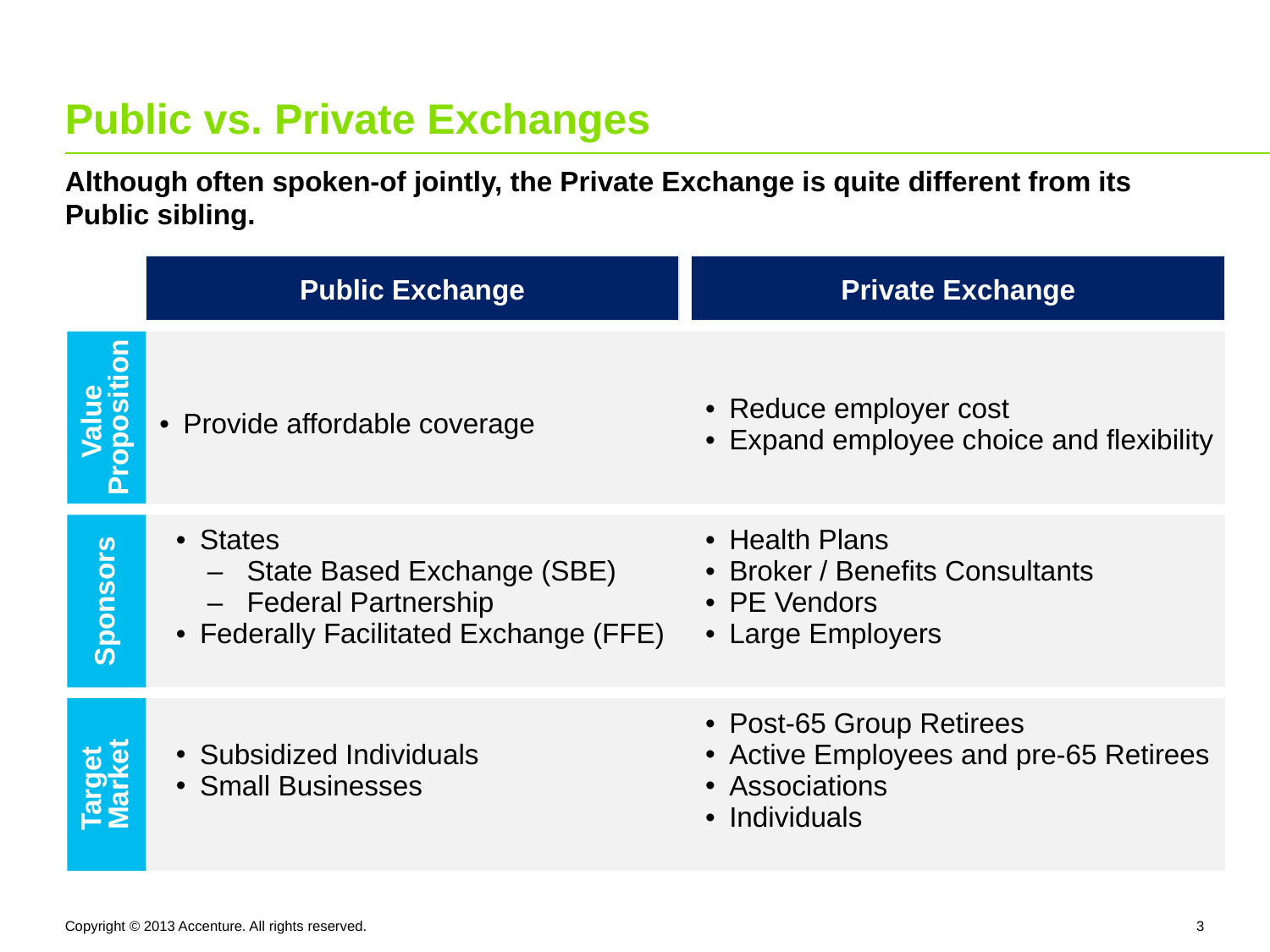

# Public vs. Private Exchanges
Although often spoken-of jointly, the Private Exchange is quite different from its Public sibling.
Private Exchange
Public Exchange
| Provide affordable coverage | Reduce employer cost Expand employee choice and flexibility |
| --- | --- |
| States State Based Exchange (SBE) Federal Partnership Federally Facilitated Exchange (FFE) | Health Plans Broker / Benefits Consultants PE Vendors Large Employers |
| Subsidized Individuals Small Businesses | Post-65 Group Retirees Active Employees and pre-65 Retirees Associations Individuals |

Value
Proposition

Sponsors

Target
Market